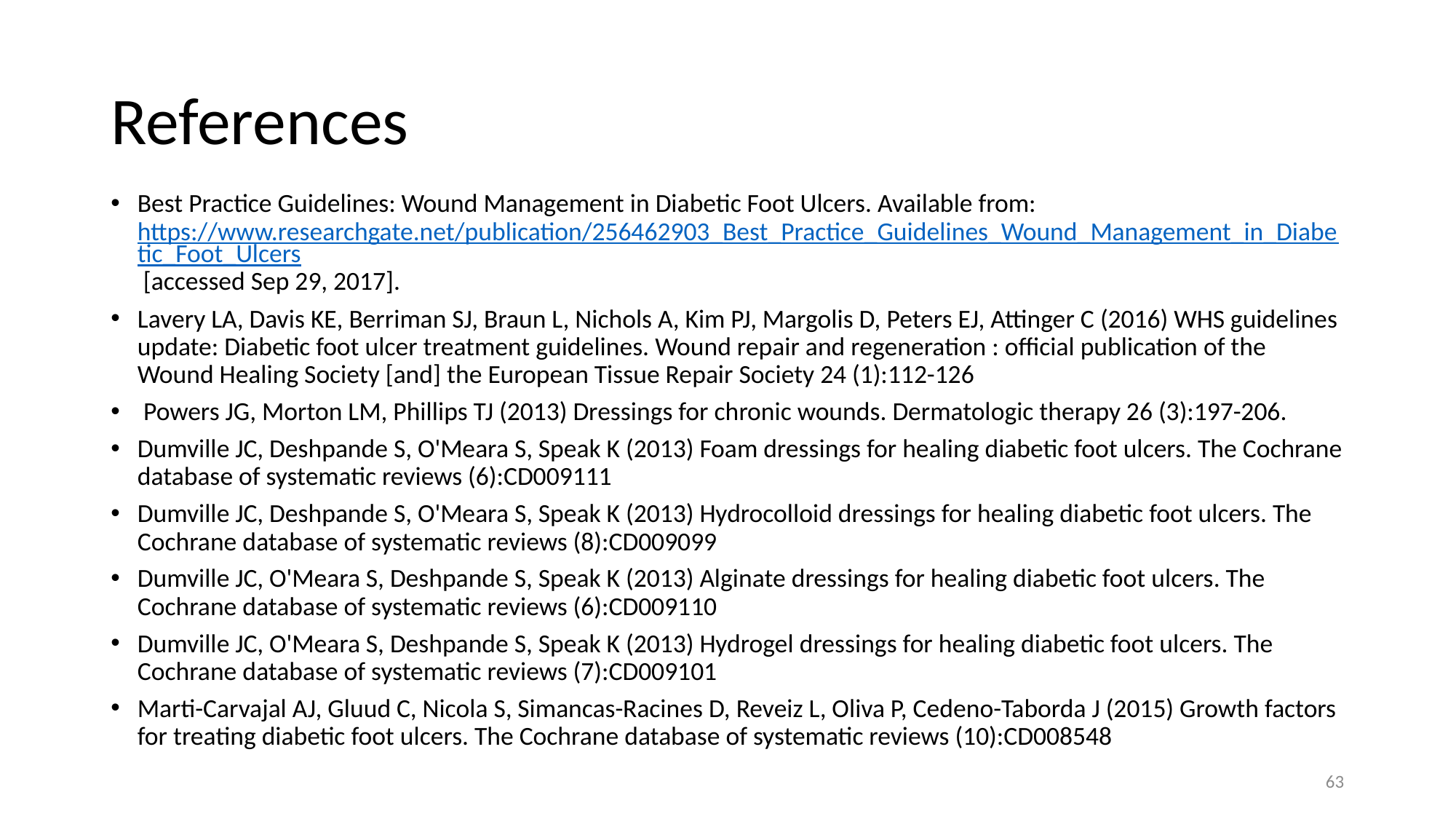

# References
Best Practice Guidelines: Wound Management in Diabetic Foot Ulcers. Available from: https://www.researchgate.net/publication/256462903_Best_Practice_Guidelines_Wound_Management_in_Diabetic_Foot_Ulcers [accessed Sep 29, 2017].
Lavery LA, Davis KE, Berriman SJ, Braun L, Nichols A, Kim PJ, Margolis D, Peters EJ, Attinger C (2016) WHS guidelines update: Diabetic foot ulcer treatment guidelines. Wound repair and regeneration : official publication of the Wound Healing Society [and] the European Tissue Repair Society 24 (1):112-126
 Powers JG, Morton LM, Phillips TJ (2013) Dressings for chronic wounds. Dermatologic therapy 26 (3):197-206.
Dumville JC, Deshpande S, O'Meara S, Speak K (2013) Foam dressings for healing diabetic foot ulcers. The Cochrane database of systematic reviews (6):CD009111
Dumville JC, Deshpande S, O'Meara S, Speak K (2013) Hydrocolloid dressings for healing diabetic foot ulcers. The Cochrane database of systematic reviews (8):CD009099
Dumville JC, O'Meara S, Deshpande S, Speak K (2013) Alginate dressings for healing diabetic foot ulcers. The Cochrane database of systematic reviews (6):CD009110
Dumville JC, O'Meara S, Deshpande S, Speak K (2013) Hydrogel dressings for healing diabetic foot ulcers. The Cochrane database of systematic reviews (7):CD009101
Marti-Carvajal AJ, Gluud C, Nicola S, Simancas-Racines D, Reveiz L, Oliva P, Cedeno-Taborda J (2015) Growth factors for treating diabetic foot ulcers. The Cochrane database of systematic reviews (10):CD008548

63